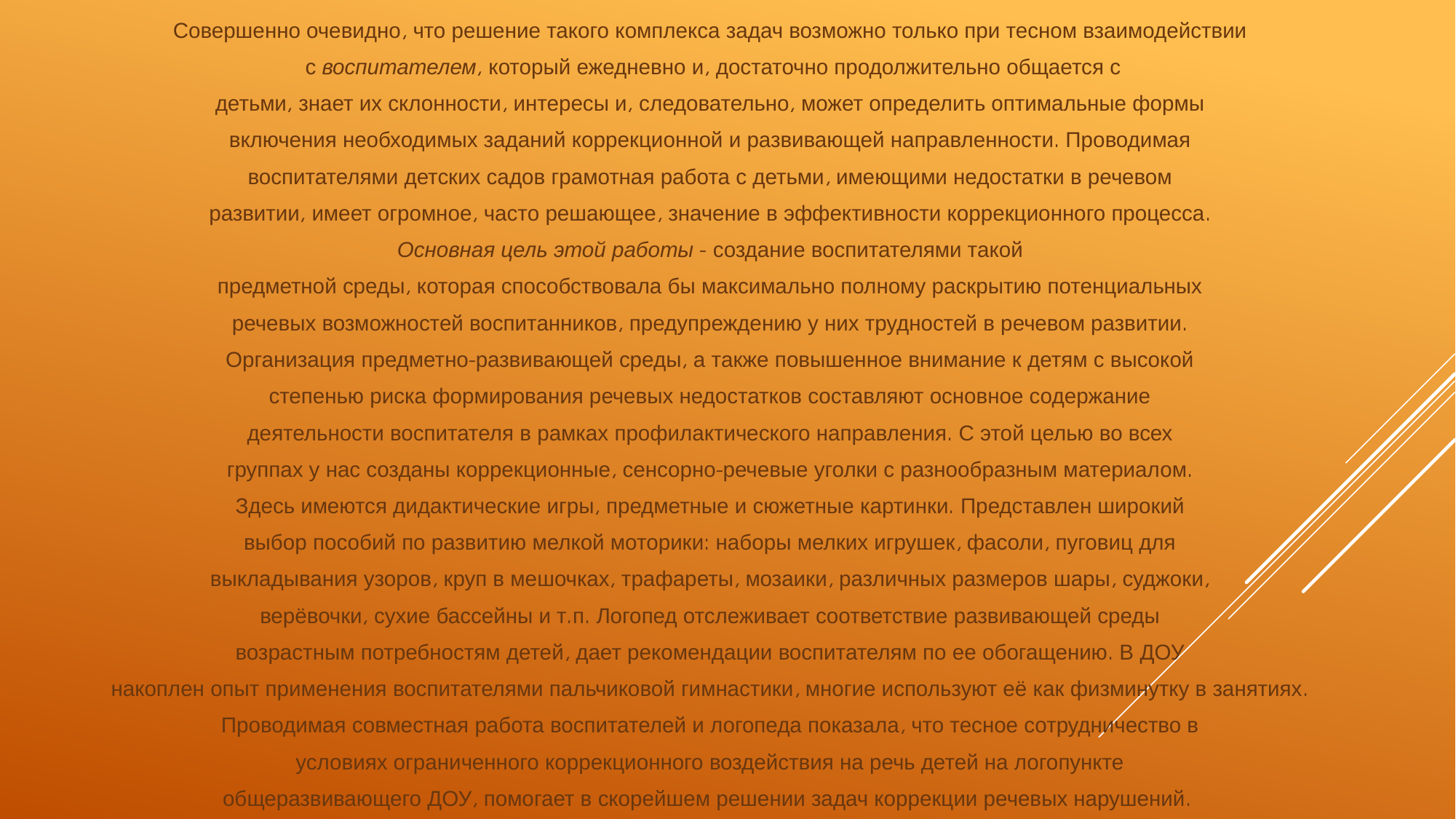

Совершенно очевидно, что решение такого комплекса задач возможно только при тесном взаимодействии
 с воспитателем, который ежедневно и, достаточно продолжительно общается с
детьми, знает их склонности, интересы и, следовательно, может определить оптимальные формы
включения необходимых заданий коррекционной и развивающей направленности. Проводимая
воспитателями детских садов грамотная работа с детьми, имеющими недостатки в речевом
развитии, имеет огромное, часто решающее, значение в эффективности коррекционного процесса.
Основная цель этой работы - создание воспитателями такой
предметной среды, которая способствовала бы максимально полному раскрытию потенциальных
речевых возможностей воспитанников, предупреждению у них трудностей в речевом развитии.
Организация предметно-развивающей среды, а также повышенное внимание к детям с высокой
степенью риска формирования речевых недостатков составляют основное содержание
деятельности воспитателя в рамках профилактического направления. С этой целью во всех
группах у нас созданы коррекционные, сенсорно-речевые уголки с разнообразным материалом.
Здесь имеются дидактические игры, предметные и сюжетные картинки. Представлен широкий
выбор пособий по развитию мелкой моторики: наборы мелких игрушек, фасоли, пуговиц для
выкладывания узоров, круп в мешочках, трафареты, мозаики, различных размеров шары, суджоки,
верёвочки, сухие бассейны и т.п. Логопед отслеживает соответствие развивающей среды
возрастным потребностям детей, дает рекомендации воспитателям по ее обогащению. В ДОУ
накоплен опыт применения воспитателями пальчиковой гимнастики, многие используют её как физминутку в занятиях.
Проводимая совместная работа воспитателей и логопеда показала, что тесное сотрудничество в
условиях ограниченного коррекционного воздействия на речь детей на логопункте
общеразвивающего ДОУ, помогает в скорейшем решении задач коррекции речевых нарушений.